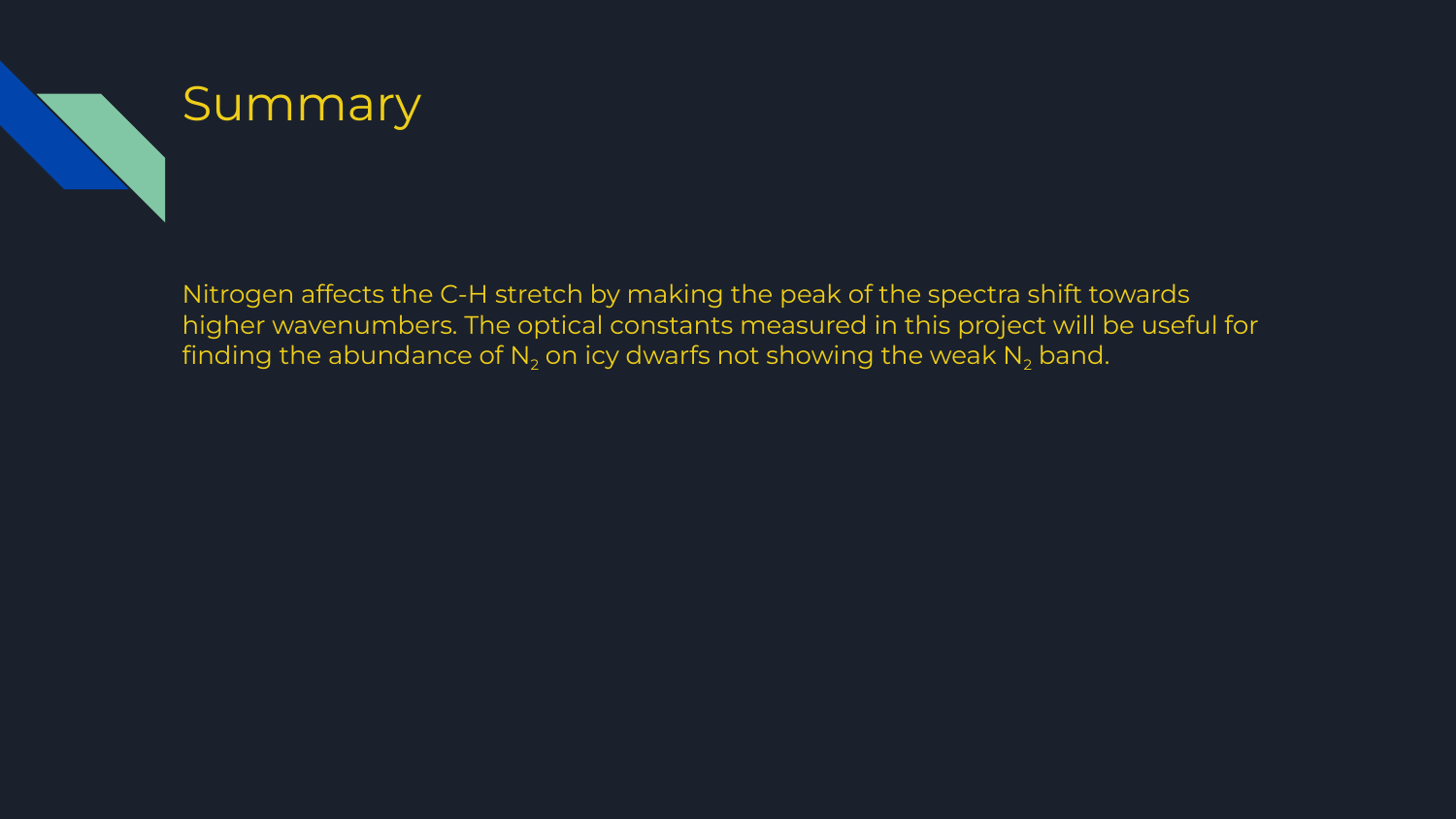

# Summary
Nitrogen affects the C-H stretch by making the peak of the spectra shift towards higher wavenumbers. The optical constants measured in this project will be useful for finding the abundance of N2 on icy dwarfs not showing the weak N2 band.